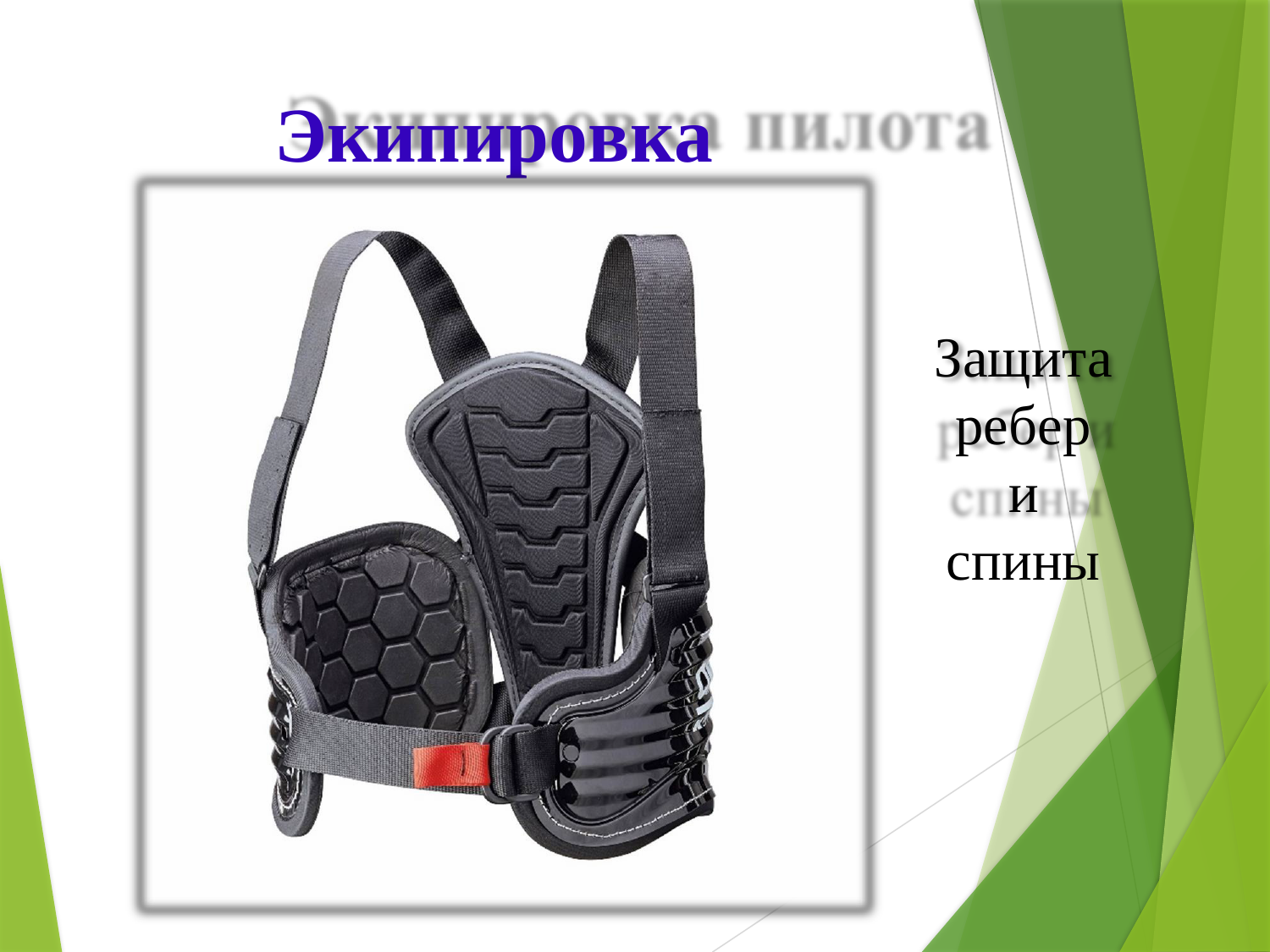

# Экипировка пилота

Защита ребер и спины